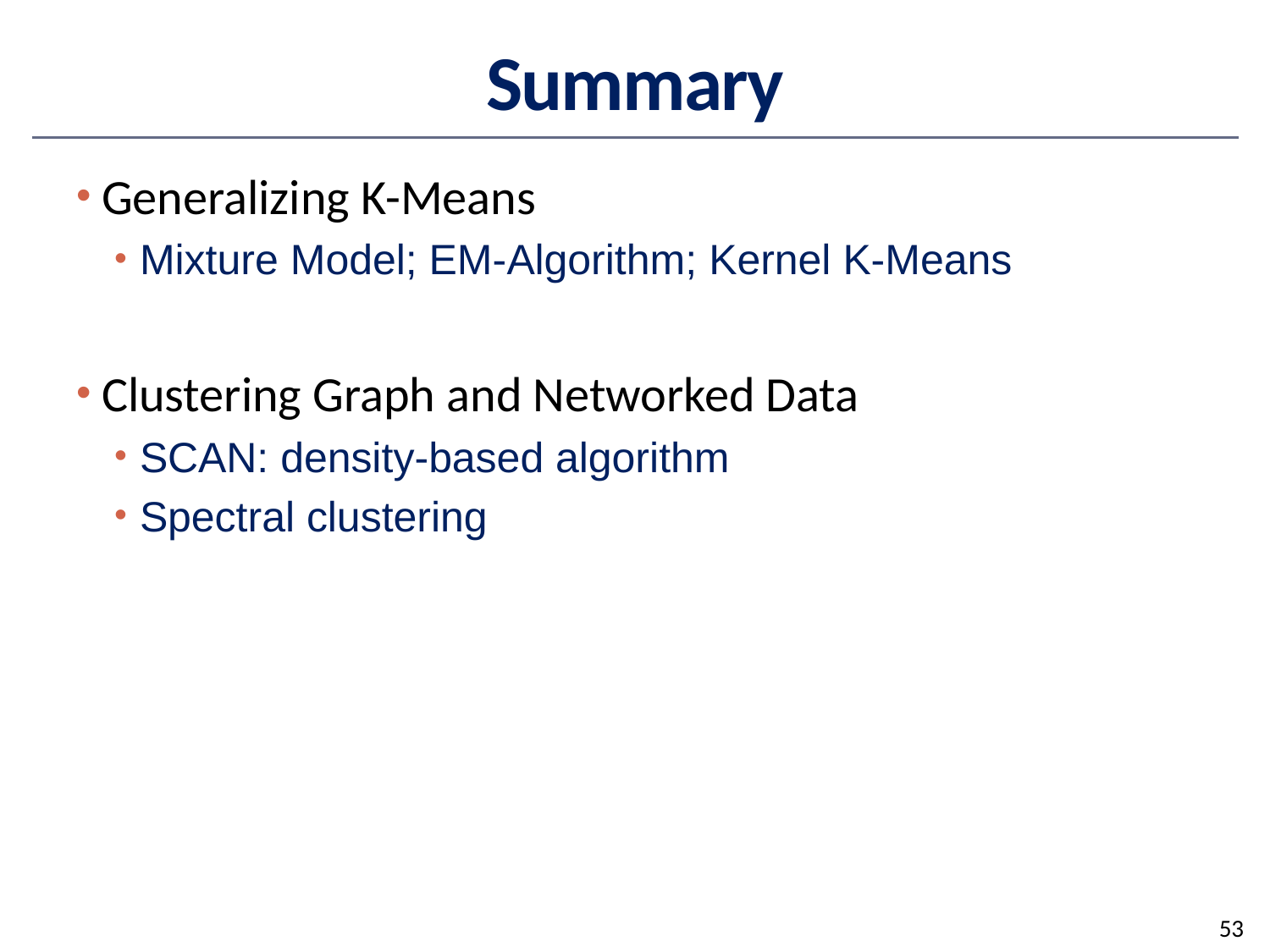

# Summary
Generalizing K-Means
Mixture Model; EM-Algorithm; Kernel K-Means

Clustering Graph and Networked Data
SCAN: density-based algorithm
Spectral clustering
53